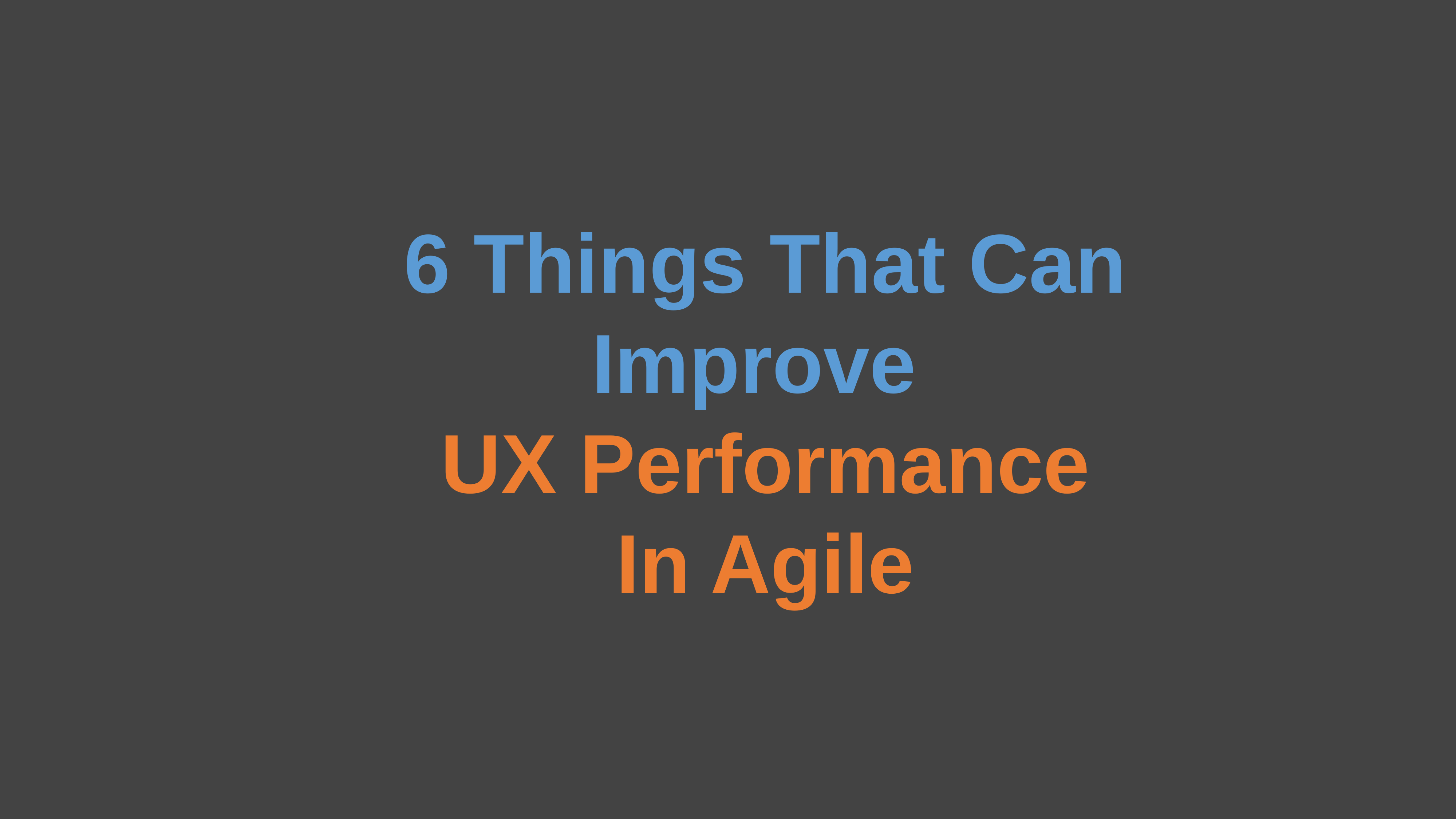

6 Things That Can Improve
UX Performance
 In Agile